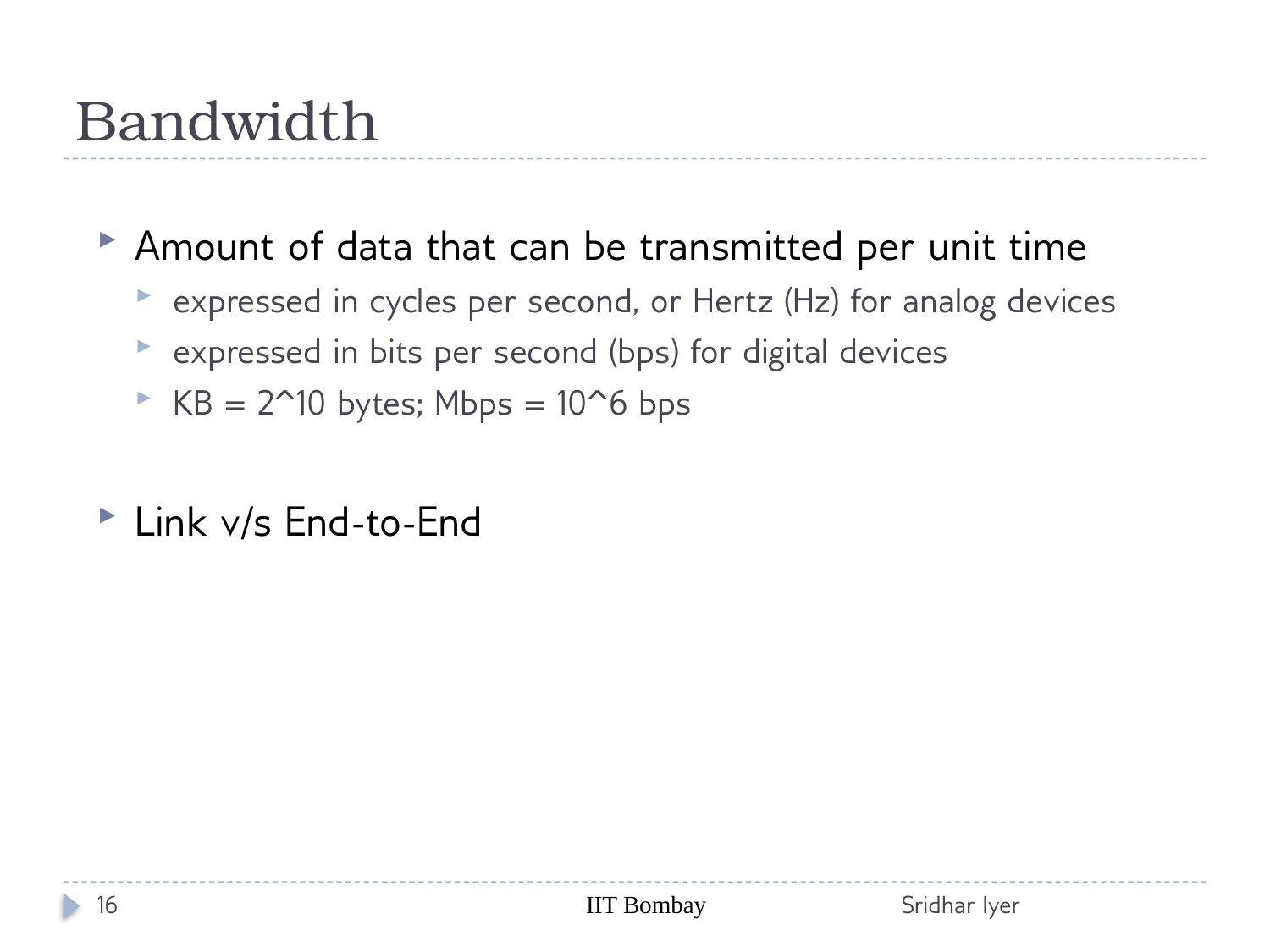

# Bandwidth
Amount of data that can be transmitted per unit time
expressed in cycles per second, or Hertz (Hz) for analog devices
expressed in bits per second (bps) for digital devices
KB = 2^10 bytes; Mbps = 10^6 bps

Link v/s End-to-End
16
IIT Bombay
Sridhar Iyer